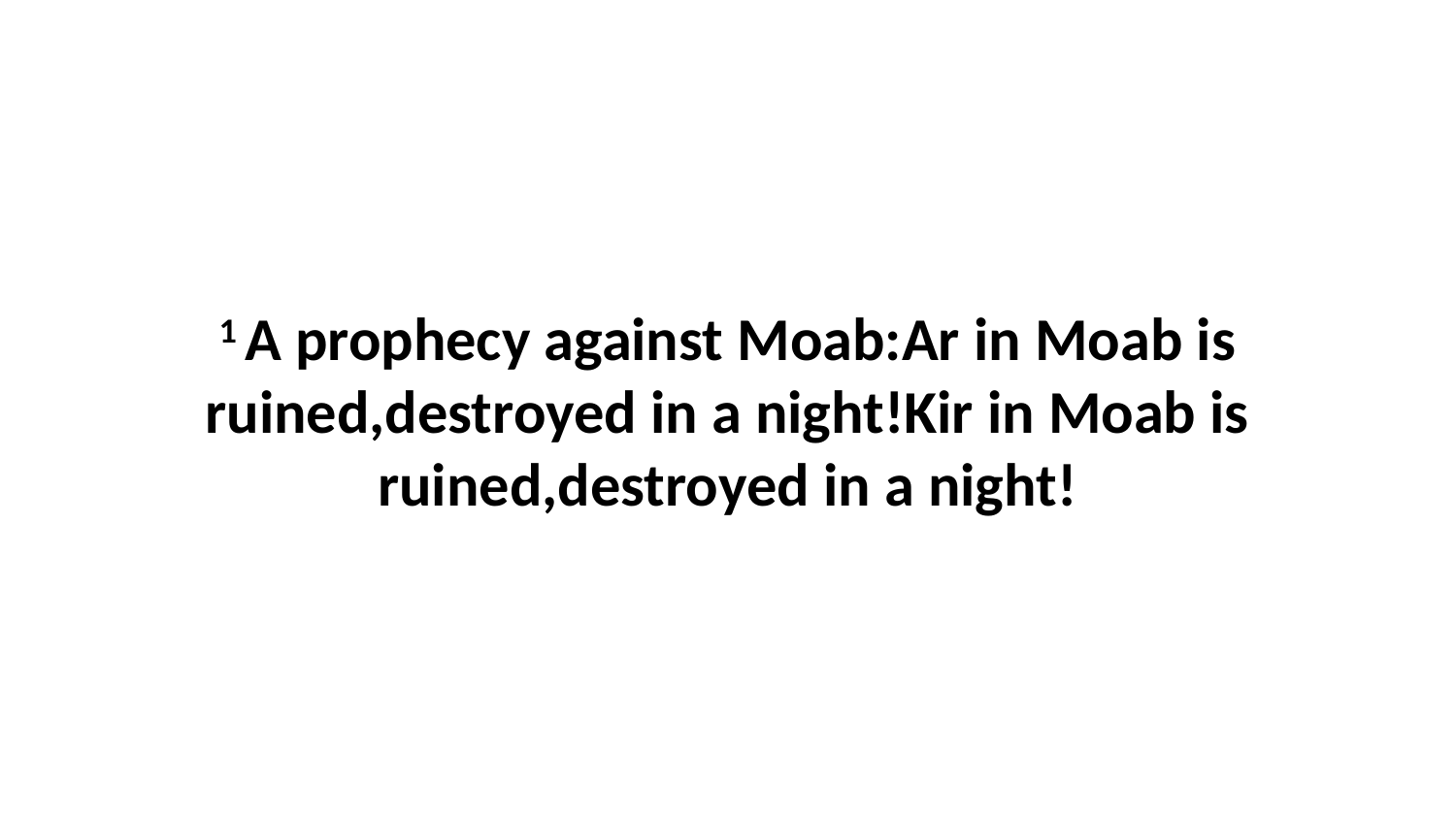

1 A prophecy against Moab:Ar in Moab is ruined,destroyed in a night!Kir in Moab is ruined,destroyed in a night!